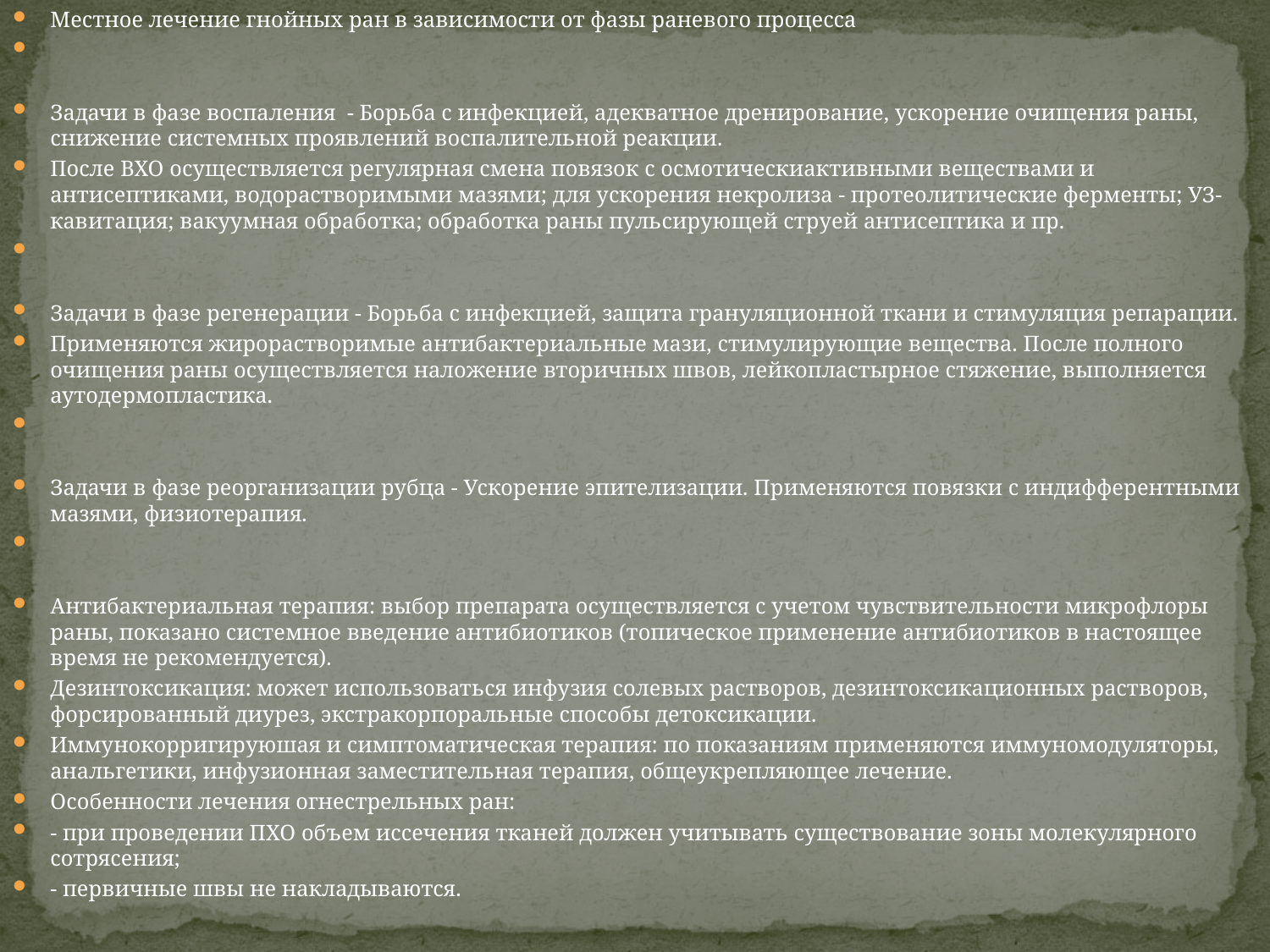

Местное лечение гнойных ран в зависимости от фазы раневого процесса

Задачи в фазе воспаления  - Борьба с инфекцией, адекватное дренирование, ускорение очищения раны, снижение системных проявлений воспалительной реакции.
После ВХО осуществляется регулярная смена повязок с осмотическиактивными веществами и антисептиками, водорастворимыми мазями; для ускорения некролиза - протеолитические ферменты; УЗ-кавитация; вакуумная обработка; обработка раны пульсирующей струей антисептика и пр.

Задачи в фазе регенерации - Борьба с инфекцией, защита грануляционной ткани и стимуляция репарации.
Применяются жирорастворимые антибактериальные мази, стимулирующие вещества. После полного очищения раны осуществляется наложение вторичных швов, лейкопластырное стяжение, выполняется аутодермопластика.

Задачи в фазе реорганизации рубца - Ускорение эпителизации. Применяются повязки с индифферентными мазями, физиотерапия.

Антибактериальная терапия: выбор препарата осуществляется с учетом чувствительности микрофлоры раны, показано системное введение антибиотиков (топическое применение антибиотиков в настоящее время не рекомендуется).
Дезинтоксикация: может использоваться инфузия солевых растворов, дезинтоксикационных растворов, форсированный диурез, экстракорпоральные способы детоксикации.
Иммунокорригируюшая и симптоматическая терапия: по показаниям применяются иммуномодуляторы, анальгетики, инфузионная заместительная терапия, общеукрепляющее лечение.
Особенности лечения огнестрельных ран:
- при проведении ПХО объем иссечения тканей должен учитывать существование зоны молекулярного сотрясения;
- первичные швы не накладываются.